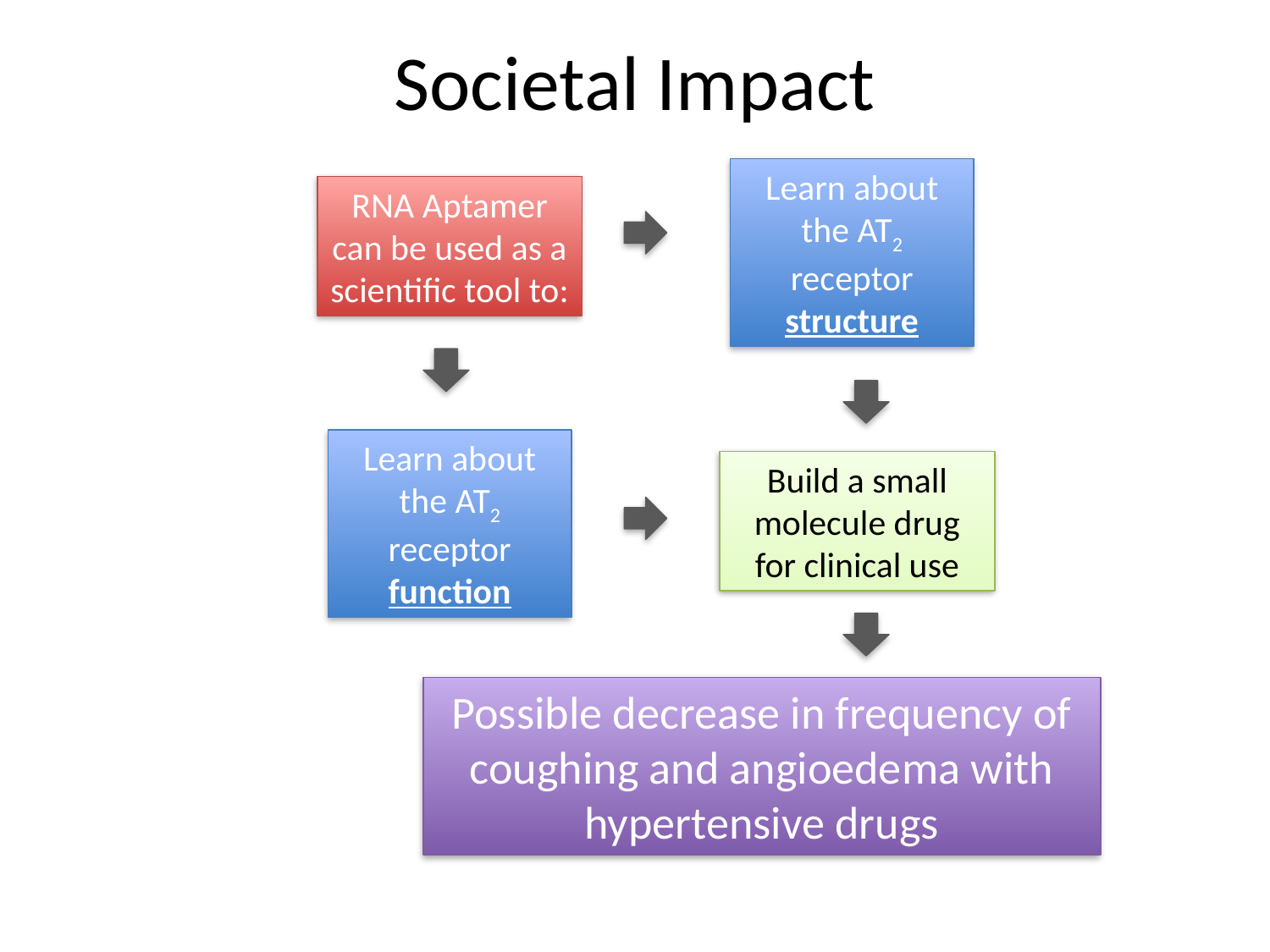

# Societal Impact
Learn about the AT2 receptor structure
RNA Aptamer can be used as a scientific tool to:

Learn about the AT2 receptor function
Build a small molecule drug for clinical use

Possible decrease in frequency of coughing and angioedema with hypertensive drugs